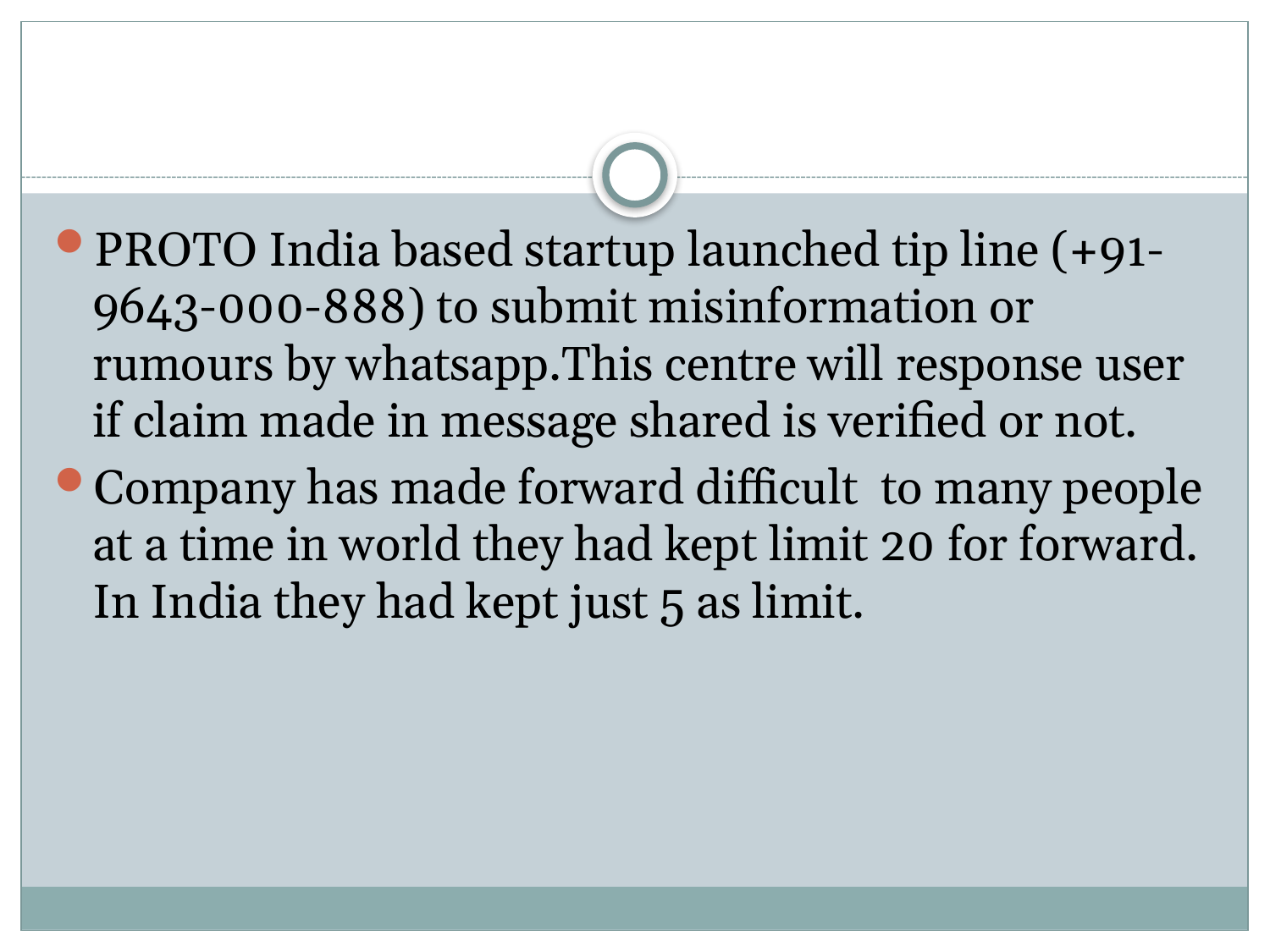

PROTO India based startup launched tip line (+91-9643-000-888) to submit misinformation or rumours by whatsapp.This centre will response user if claim made in message shared is verified or not.
Company has made forward difficult  to many people at a time in world they had kept limit 20 for forward. In India they had kept just 5 as limit.